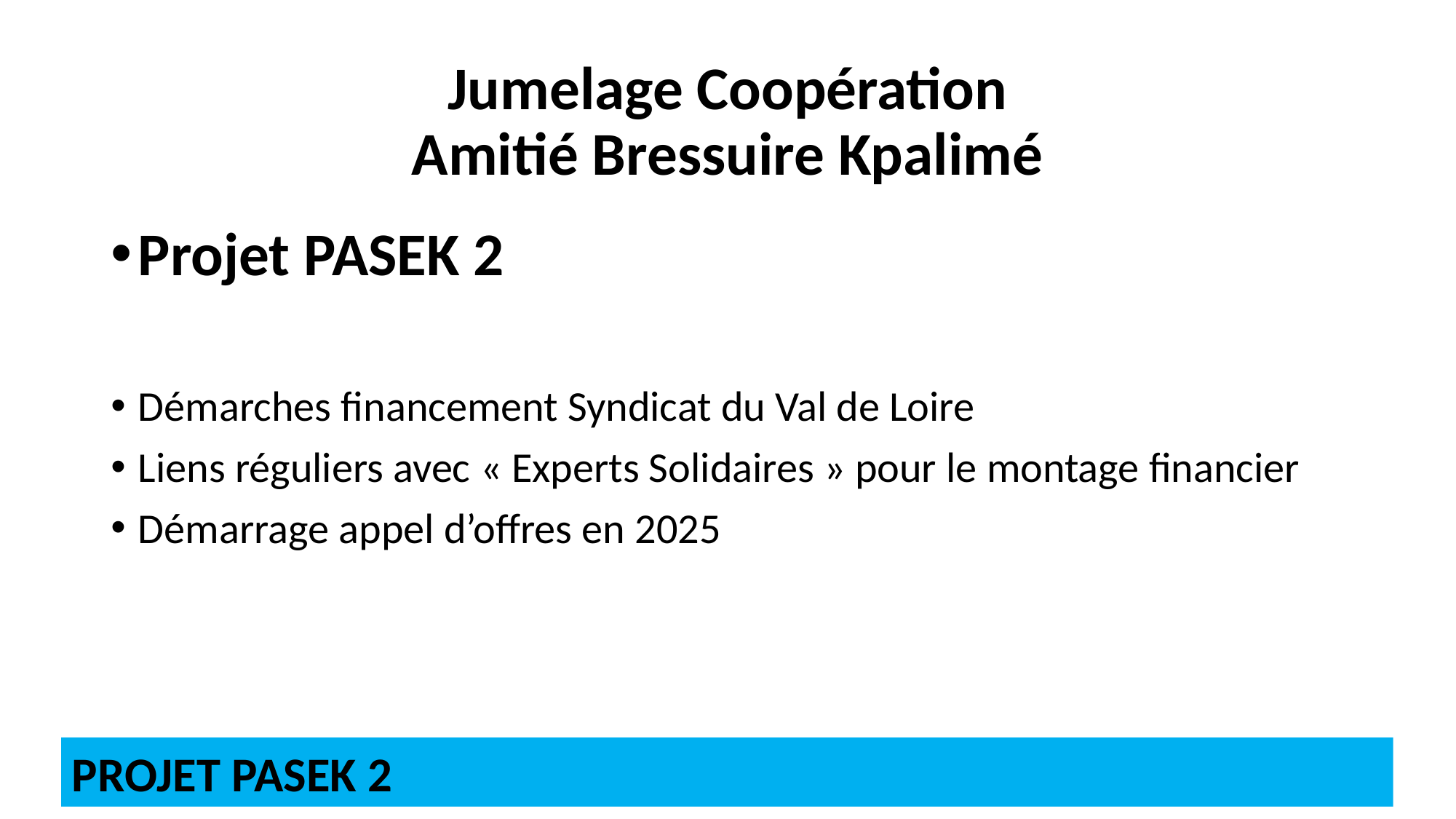

# Jumelage Coopération Amitié Bressuire Kpalimé
Projet PASEK 2

Démarches financement Syndicat du Val de Loire
Liens réguliers avec « Experts Solidaires » pour le montage financier
Démarrage appel d’offres en 2025
PROJET PASEK 2